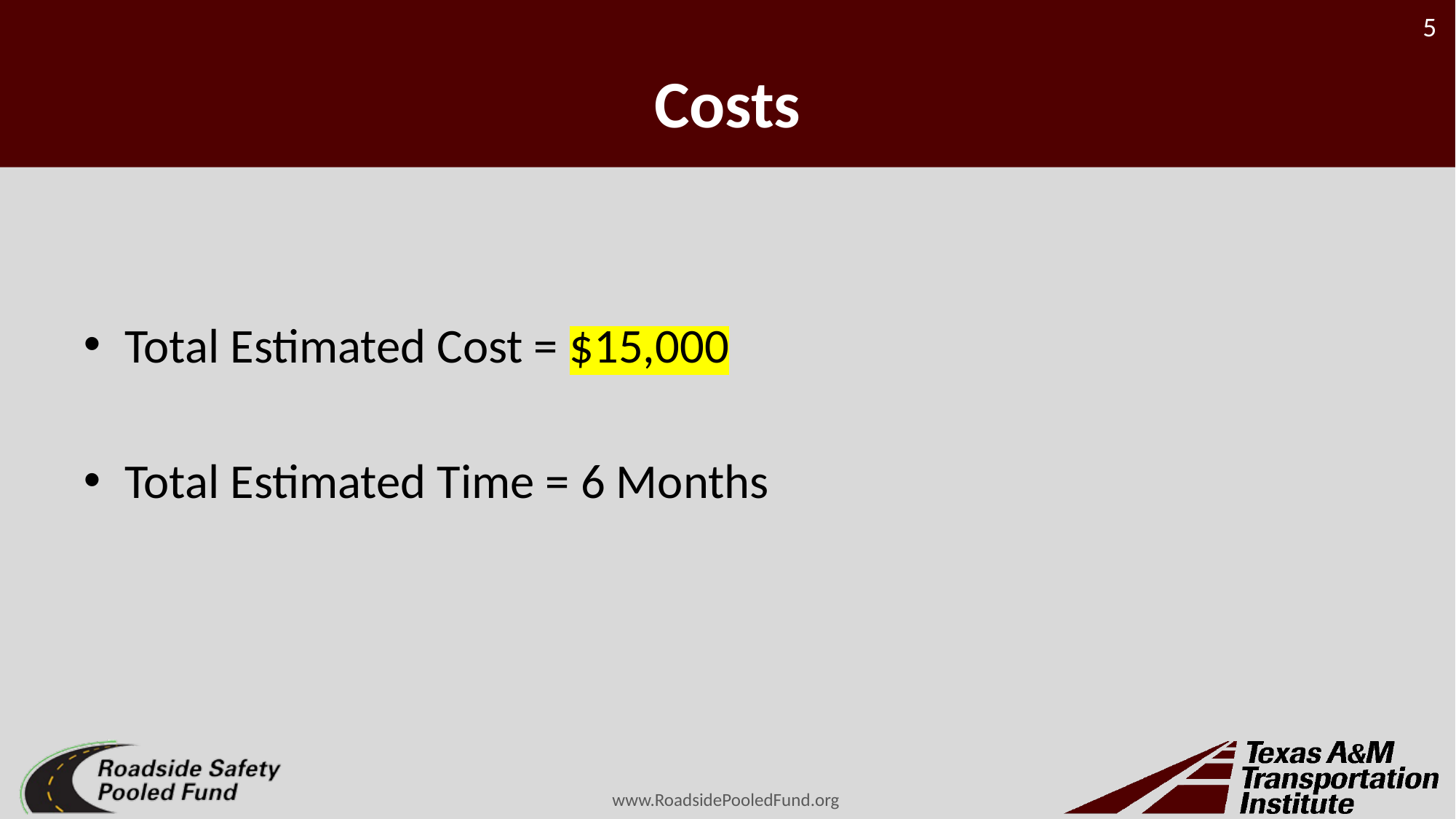

# Costs

Total Estimated Cost = $15,000

Total Estimated Time = 6 Months